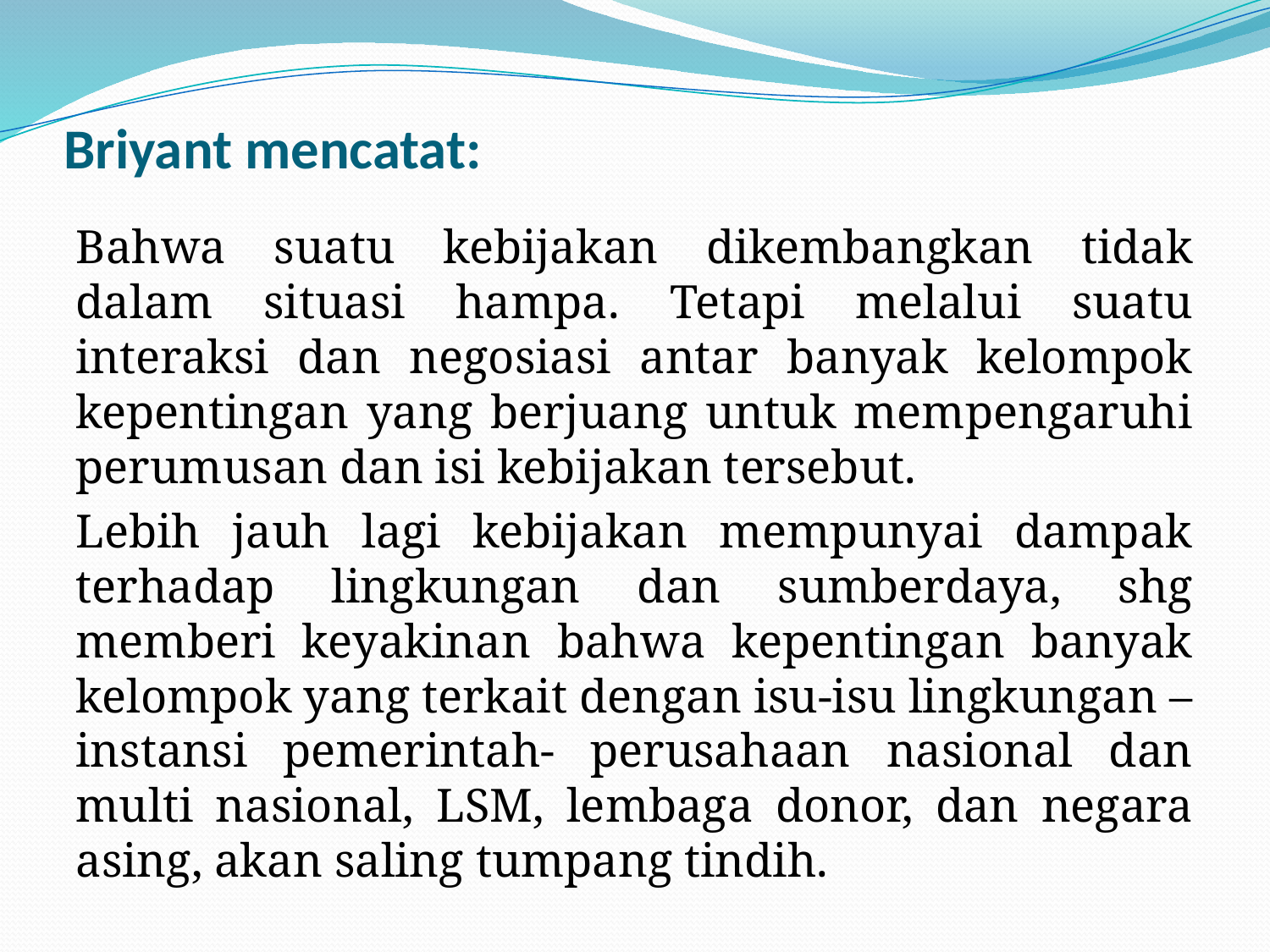

# Briyant mencatat:
Bahwa suatu kebijakan dikembangkan tidak dalam situasi hampa. Tetapi melalui suatu interaksi dan negosiasi antar banyak kelompok kepentingan yang berjuang untuk mempengaruhi perumusan dan isi kebijakan tersebut.
Lebih jauh lagi kebijakan mempunyai dampak terhadap lingkungan dan sumberdaya, shg memberi keyakinan bahwa kepentingan banyak kelompok yang terkait dengan isu-isu lingkungan – instansi pemerintah- perusahaan nasional dan multi nasional, LSM, lembaga donor, dan negara asing, akan saling tumpang tindih.